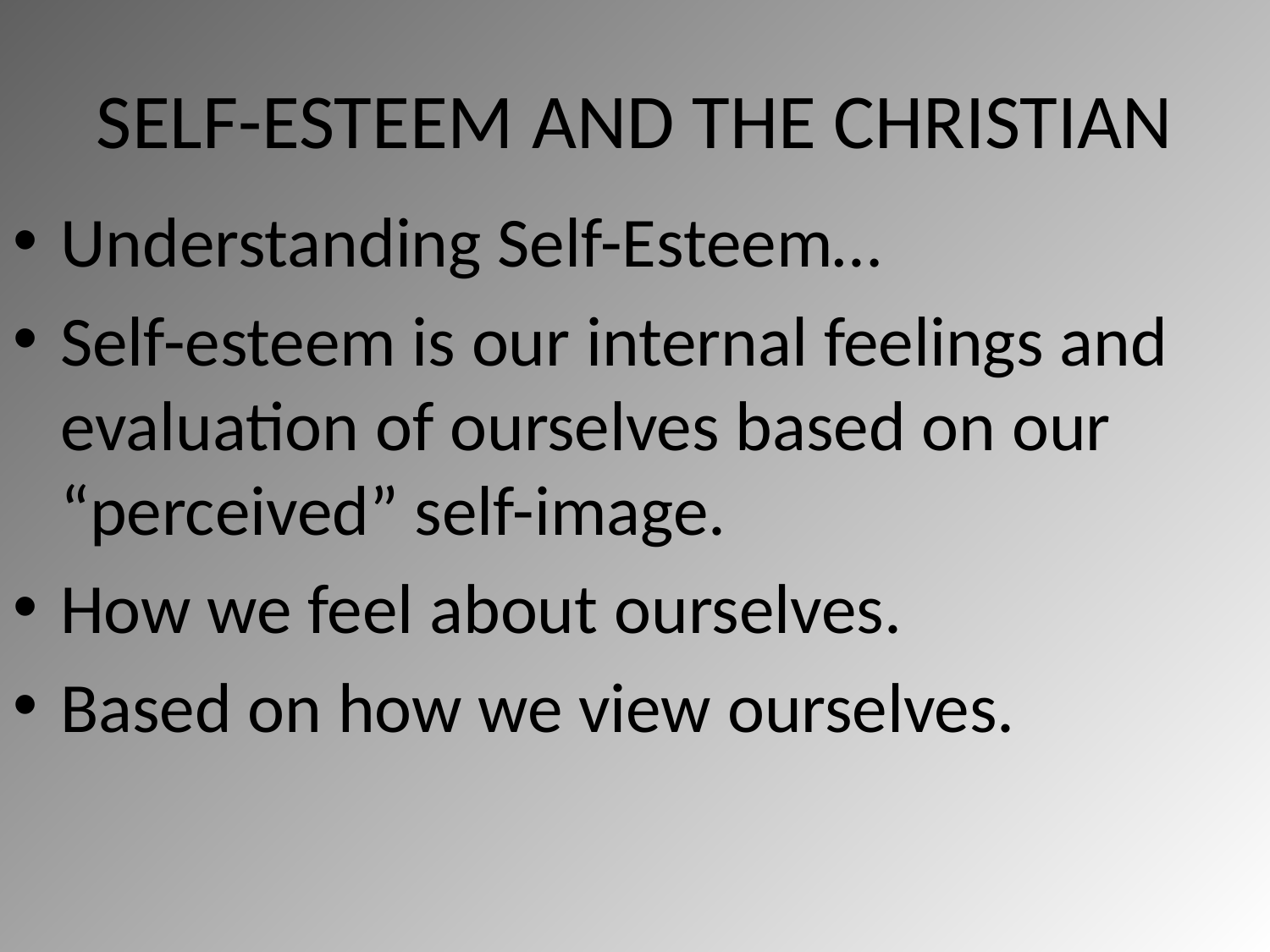

# SELF-ESTEEM AND THE CHRISTIAN
Understanding Self-Esteem…
Self-esteem is our internal feelings and evaluation of ourselves based on our “perceived” self-image.
How we feel about ourselves.
Based on how we view ourselves.